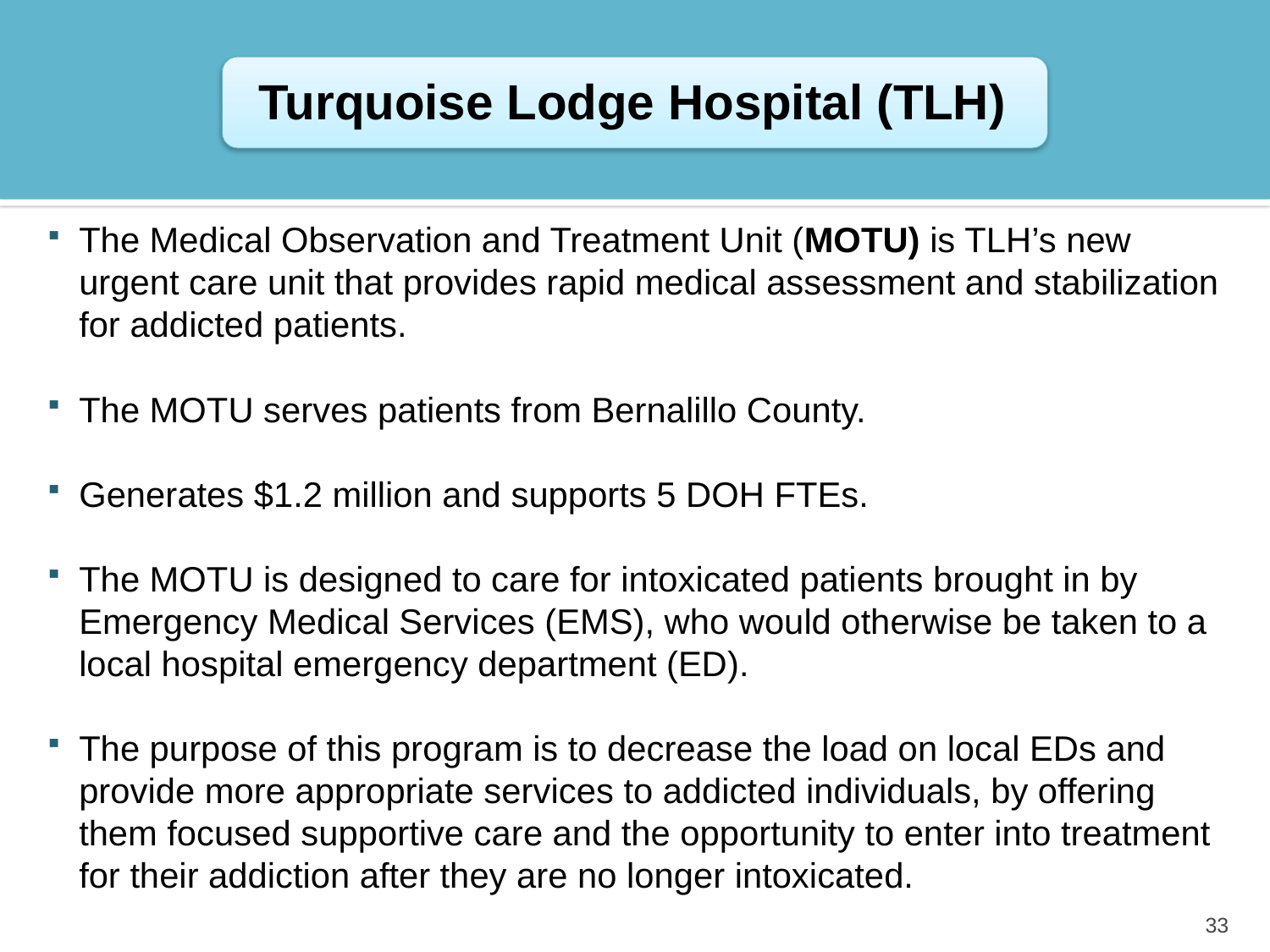

Turquoise Lodge Hospital (TLH)
The Medical Observation and Treatment Unit (MOTU) is TLH’s new urgent care unit that provides rapid medical assessment and stabilization for addicted patients.
The MOTU serves patients from Bernalillo County.
Generates $1.2 million and supports 5 DOH FTEs.
The MOTU is designed to care for intoxicated patients brought in by Emergency Medical Services (EMS), who would otherwise be taken to a local hospital emergency department (ED).
The purpose of this program is to decrease the load on local EDs and provide more appropriate services to addicted individuals, by offering them focused supportive care and the opportunity to enter into treatment for their addiction after they are no longer intoxicated.
33